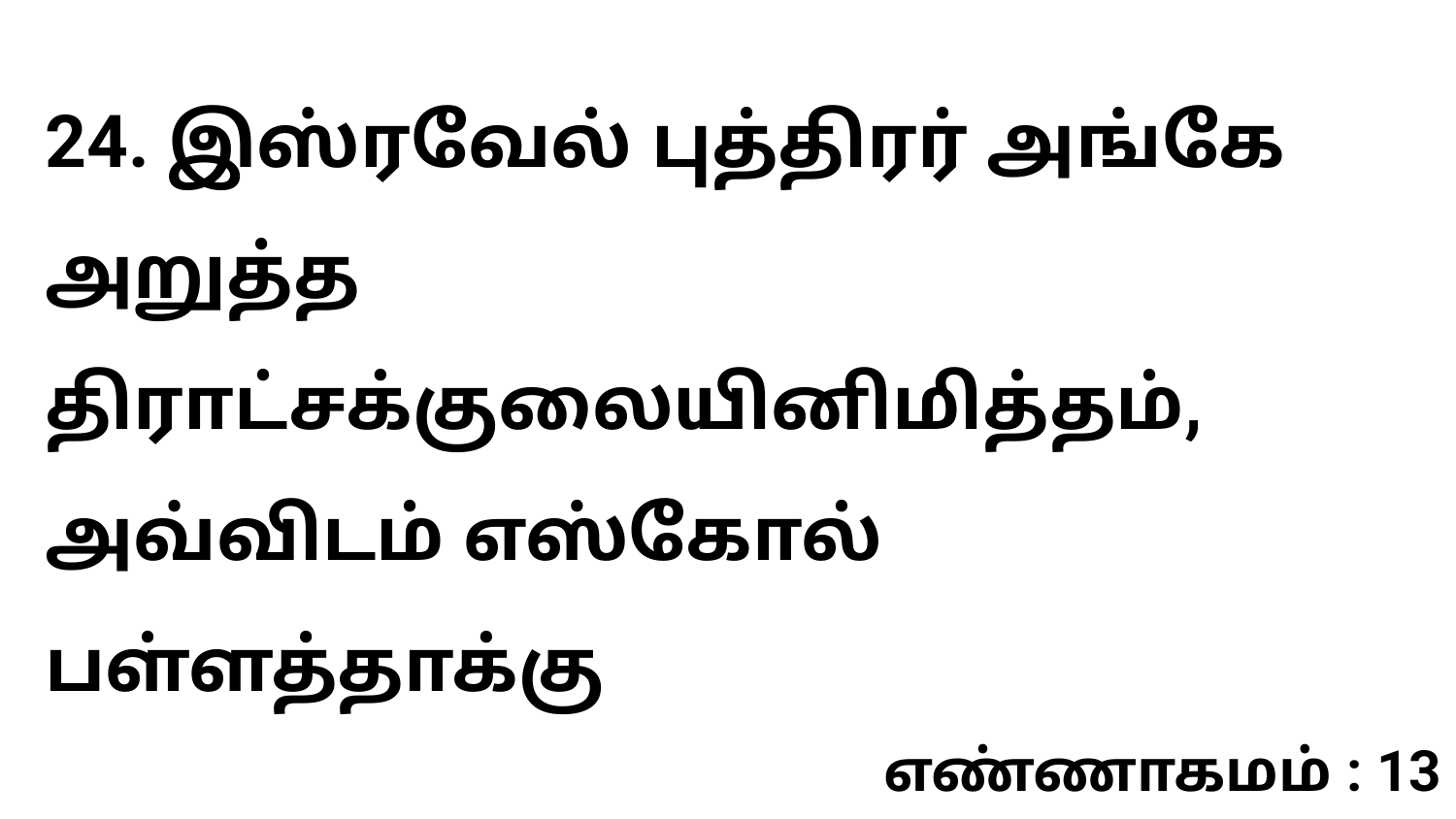

24. இஸ்ரவேல் புத்திரர் அங்கே அறுத்த திராட்சக்குலையினிமித்தம், அவ்விடம் எஸ்கோல் பள்ளத்தாக்கு
எண்ணாகமம் : 13